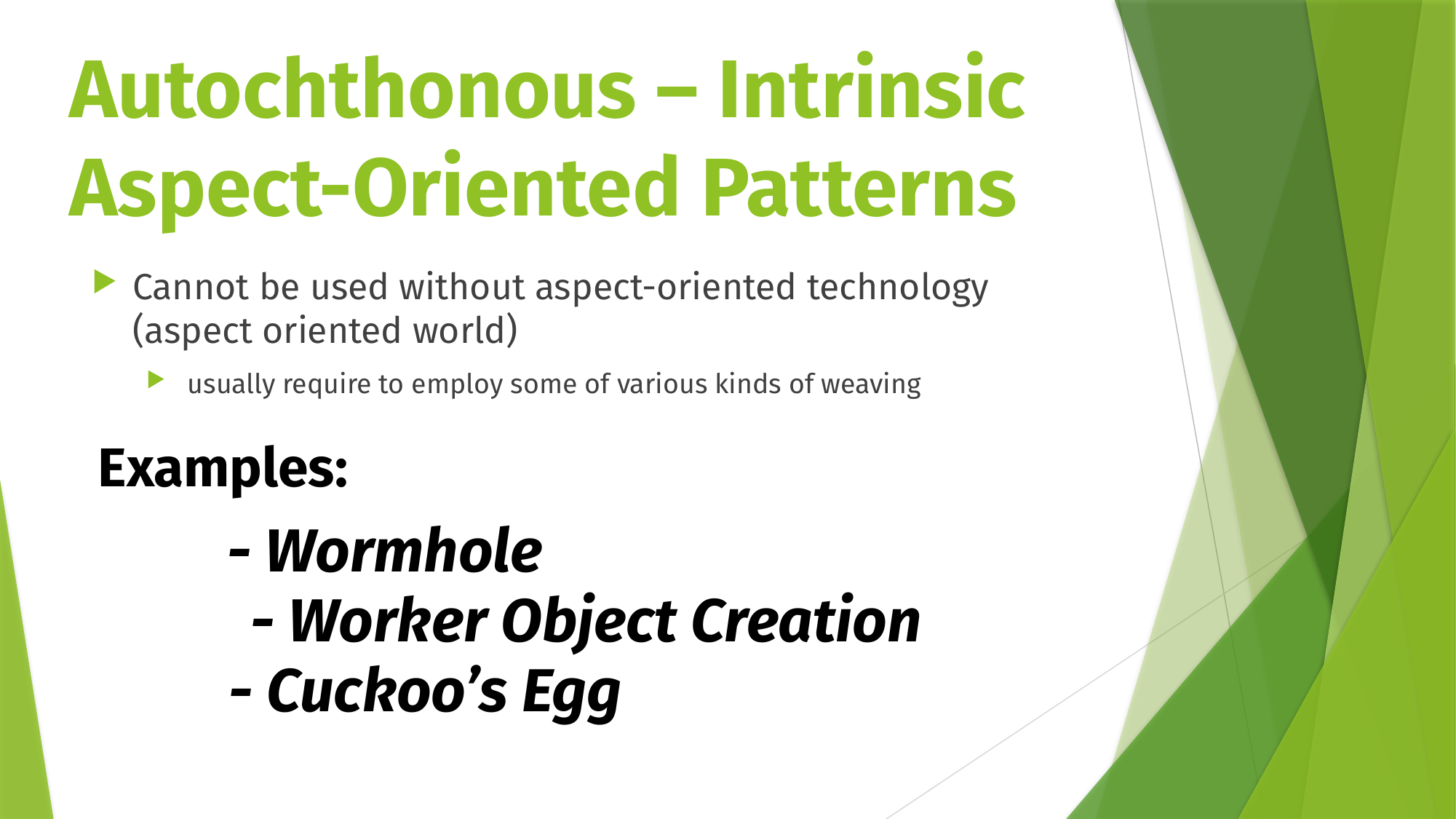

# Autochthonous – Intrinsic Aspect-Oriented Patterns
Cannot be used without aspect-oriented technology (aspect oriented world)
 usually require to employ some of various kinds of weaving
Examples:
- Wormhole
- Worker Object Creation
- Cuckoo’s Egg